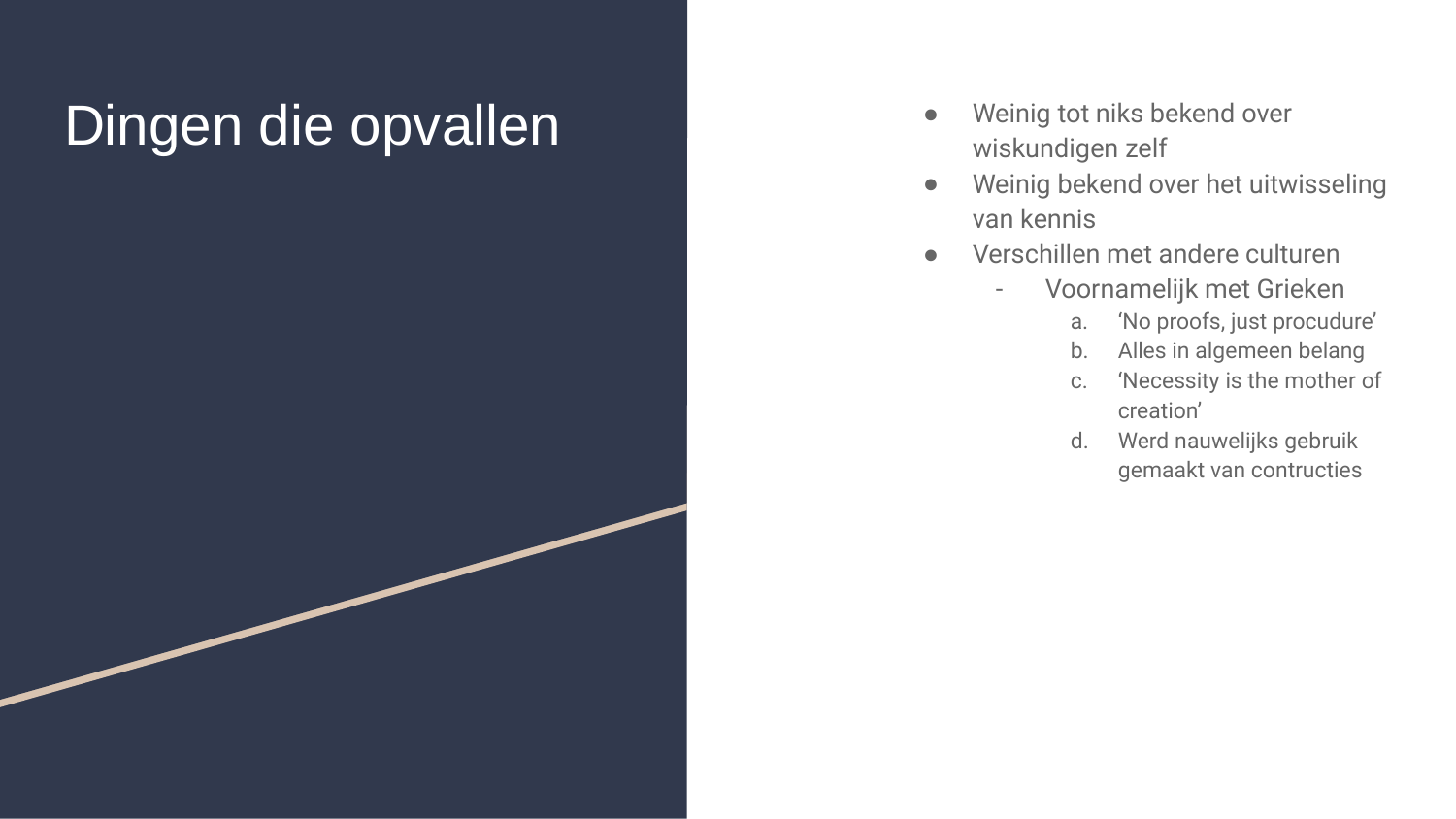

# Dingen die opvallen
Weinig tot niks bekend over wiskundigen zelf
Weinig bekend over het uitwisseling van kennis
Verschillen met andere culturen
Voornamelijk met Grieken
‘No proofs, just procudure’
Alles in algemeen belang
‘Necessity is the mother of creation’
Werd nauwelijks gebruik gemaakt van contructies